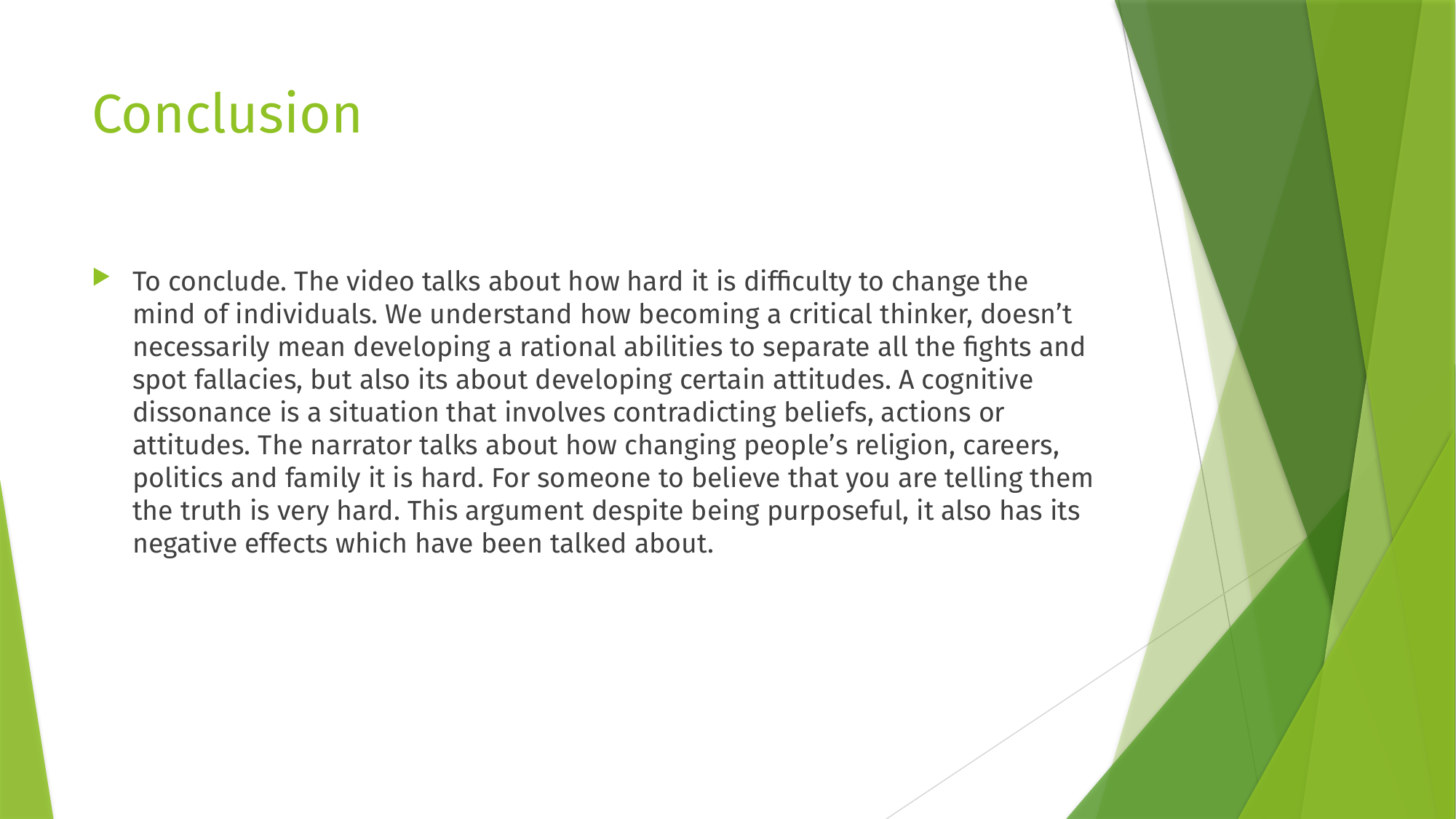

# Conclusion
To conclude. The video talks about how hard it is difficulty to change the mind of individuals. We understand how becoming a critical thinker, doesn’t necessarily mean developing a rational abilities to separate all the fights and spot fallacies, but also its about developing certain attitudes. A cognitive dissonance is a situation that involves contradicting beliefs, actions or attitudes. The narrator talks about how changing people’s religion, careers, politics and family it is hard. For someone to believe that you are telling them the truth is very hard. This argument despite being purposeful, it also has its negative effects which have been talked about.